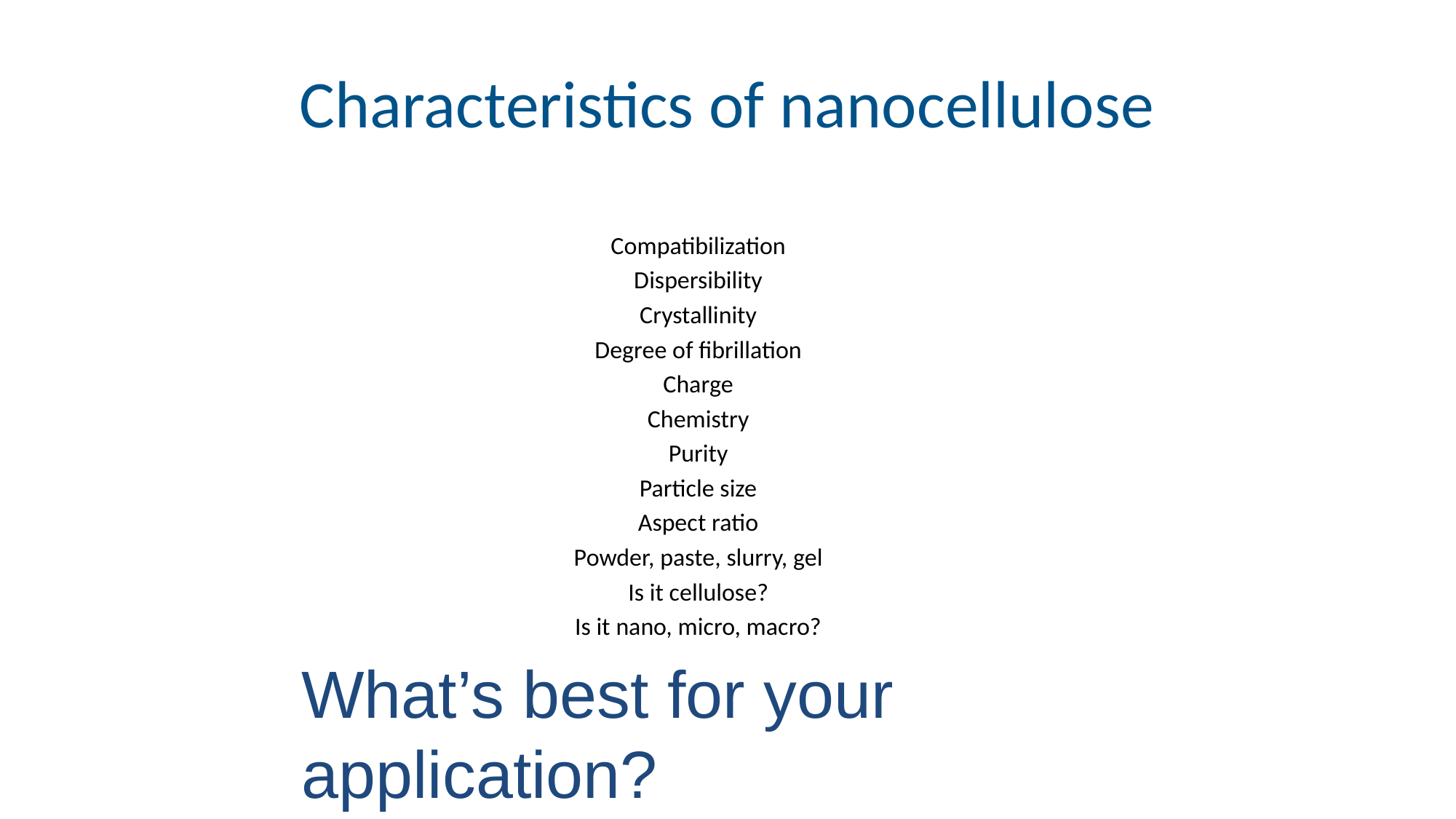

# Characteristics of nanocellulose

Compatibilization
Dispersibility
Crystallinity
Degree of fibrillation
Charge
Chemistry
Purity
Particle size
Aspect ratio
Powder, paste, slurry, gel
Is it cellulose?
Is it nano, micro, macro?

What’s best for your application?